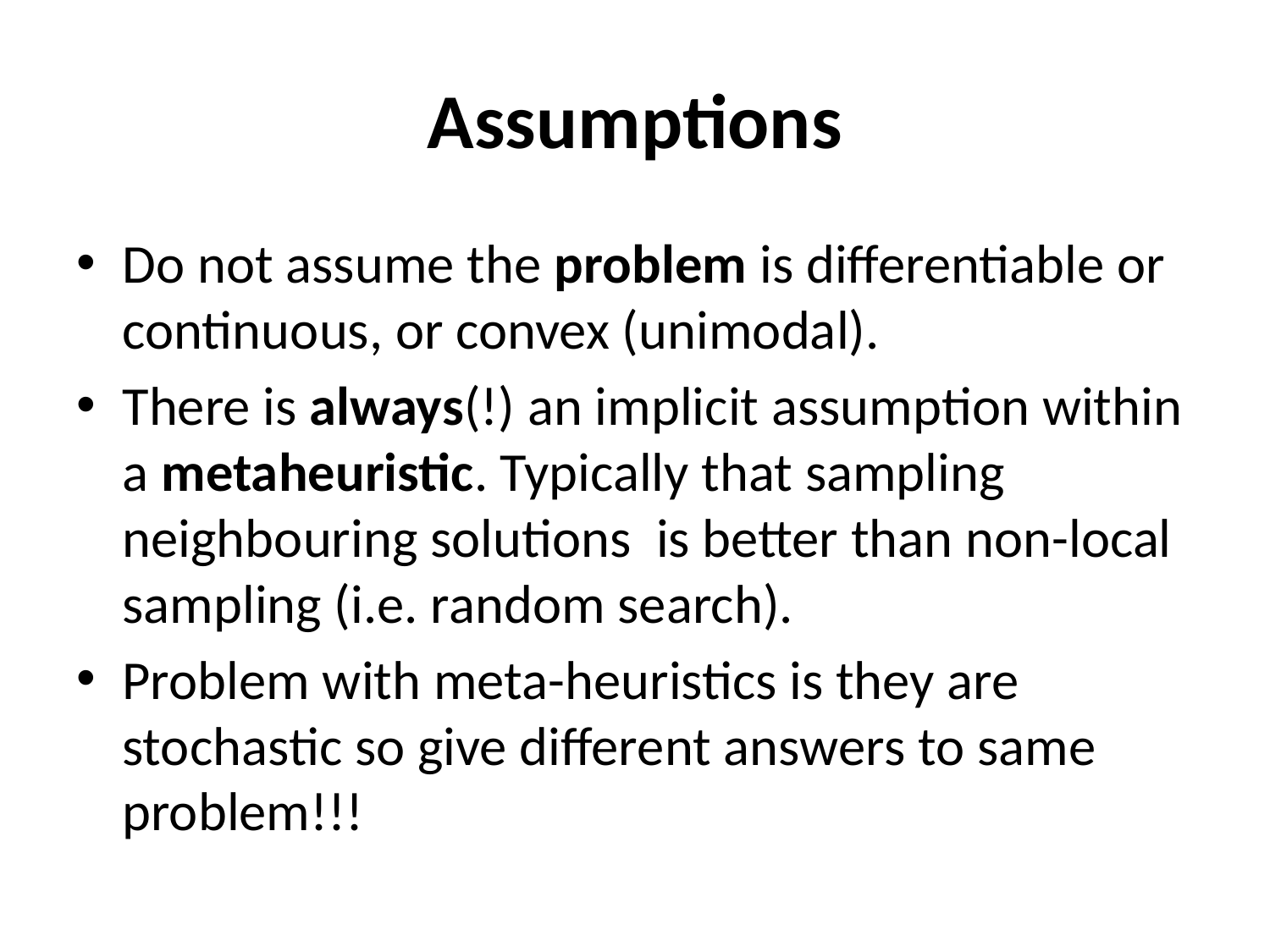

# Assumptions
Do not assume the problem is differentiable or continuous, or convex (unimodal).
There is always(!) an implicit assumption within a metaheuristic. Typically that sampling neighbouring solutions  is better than non-local sampling (i.e. random search).
Problem with meta-heuristics is they are stochastic so give different answers to same problem!!!